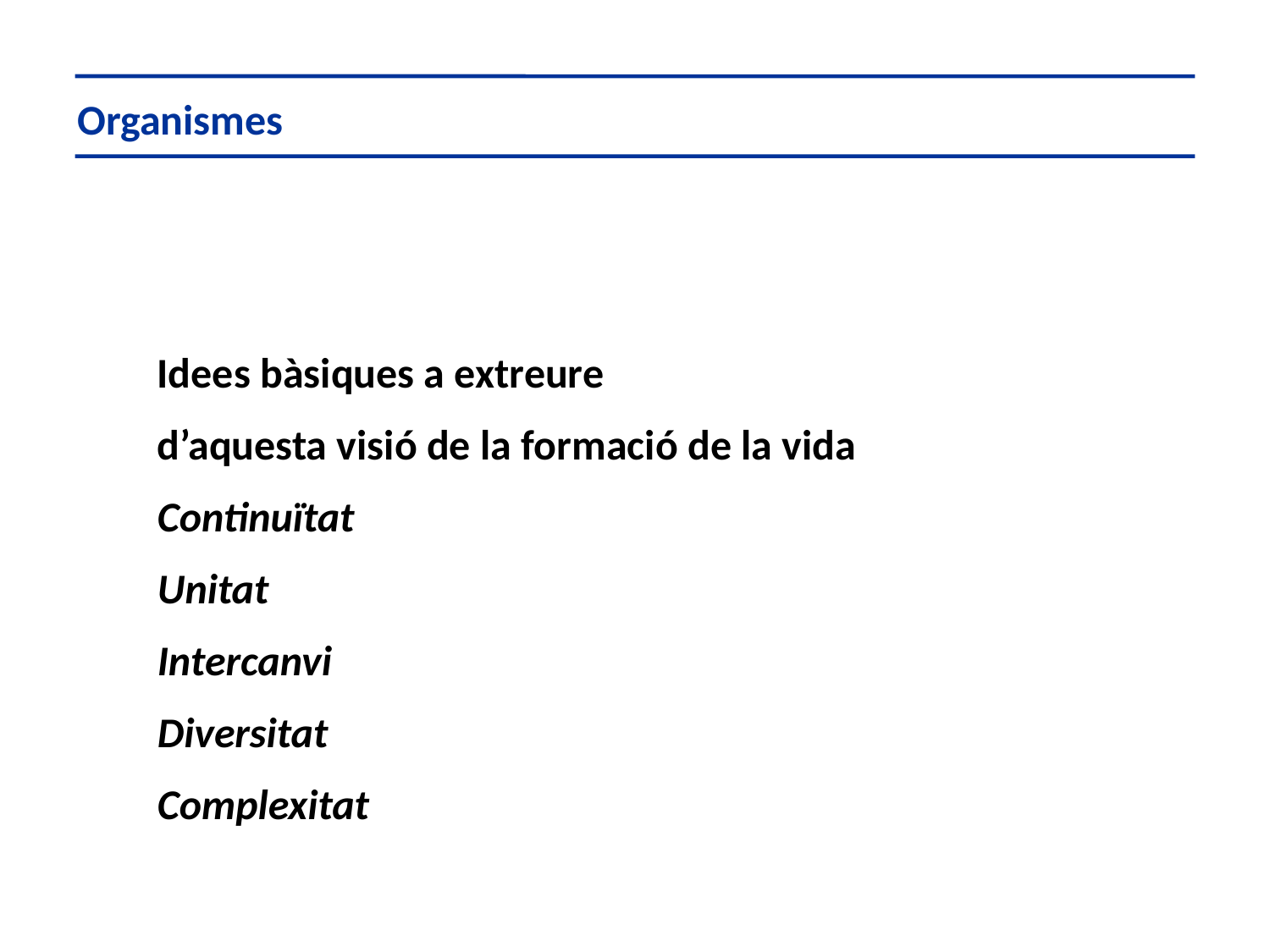

Organismes

Idees bàsiques a extreure
d’aquesta visió de la formació de la vida
Continuïtat
Unitat
Intercanvi
Diversitat
Complexitat